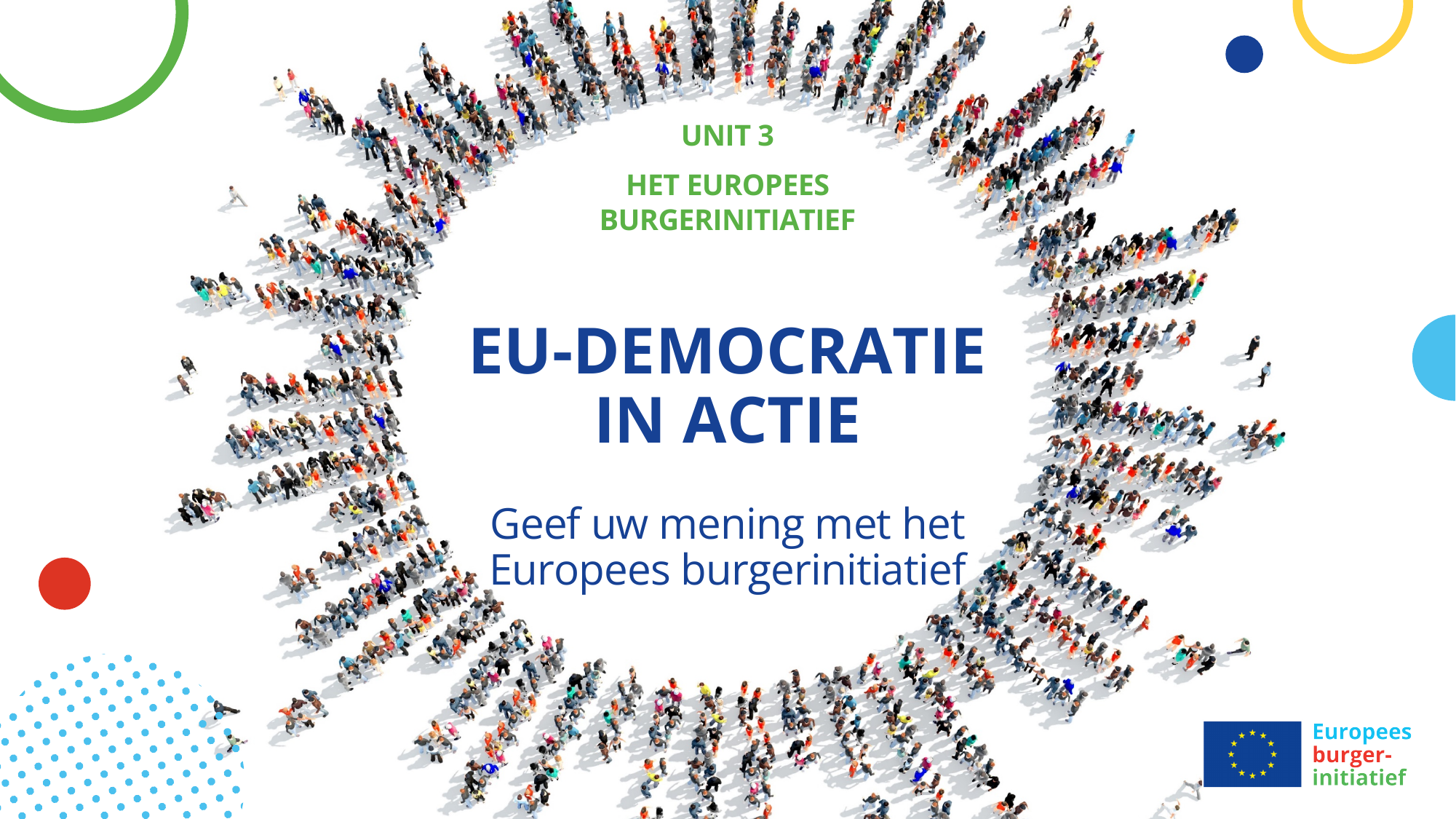

Unit 3
Het Europees burgerinitiatief
# EU-DEMOCRATIE IN ACTIE Geef uw mening met het Europees burgerinitiatief